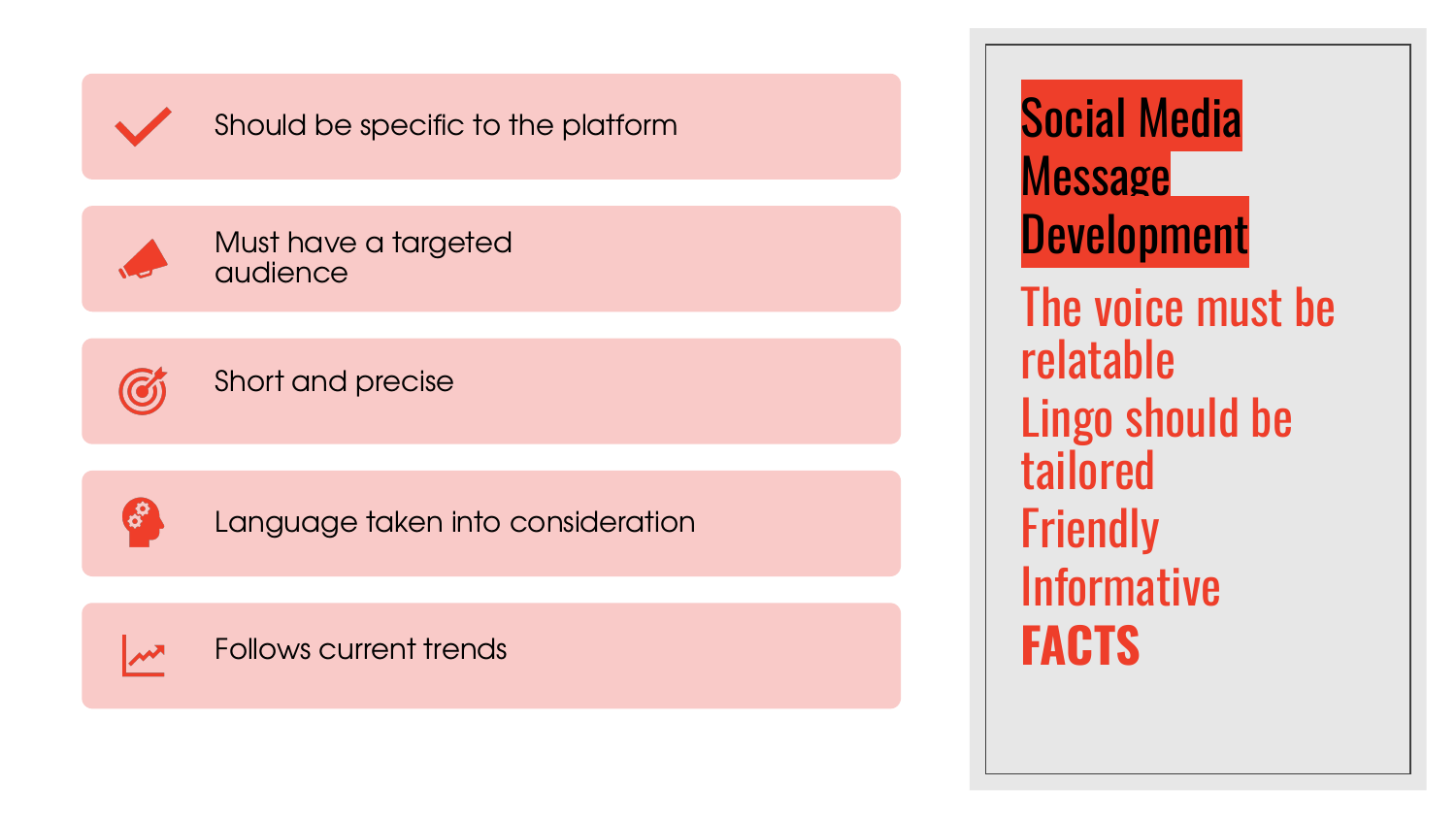

# Social Media Message Development

Should be specific to the platform

Must have a targeted audience

Short and precise

Language taken into consideration

Follows current trends

The voice must be relatable
Lingo should be tailored
Friendly
Informative
FACTS